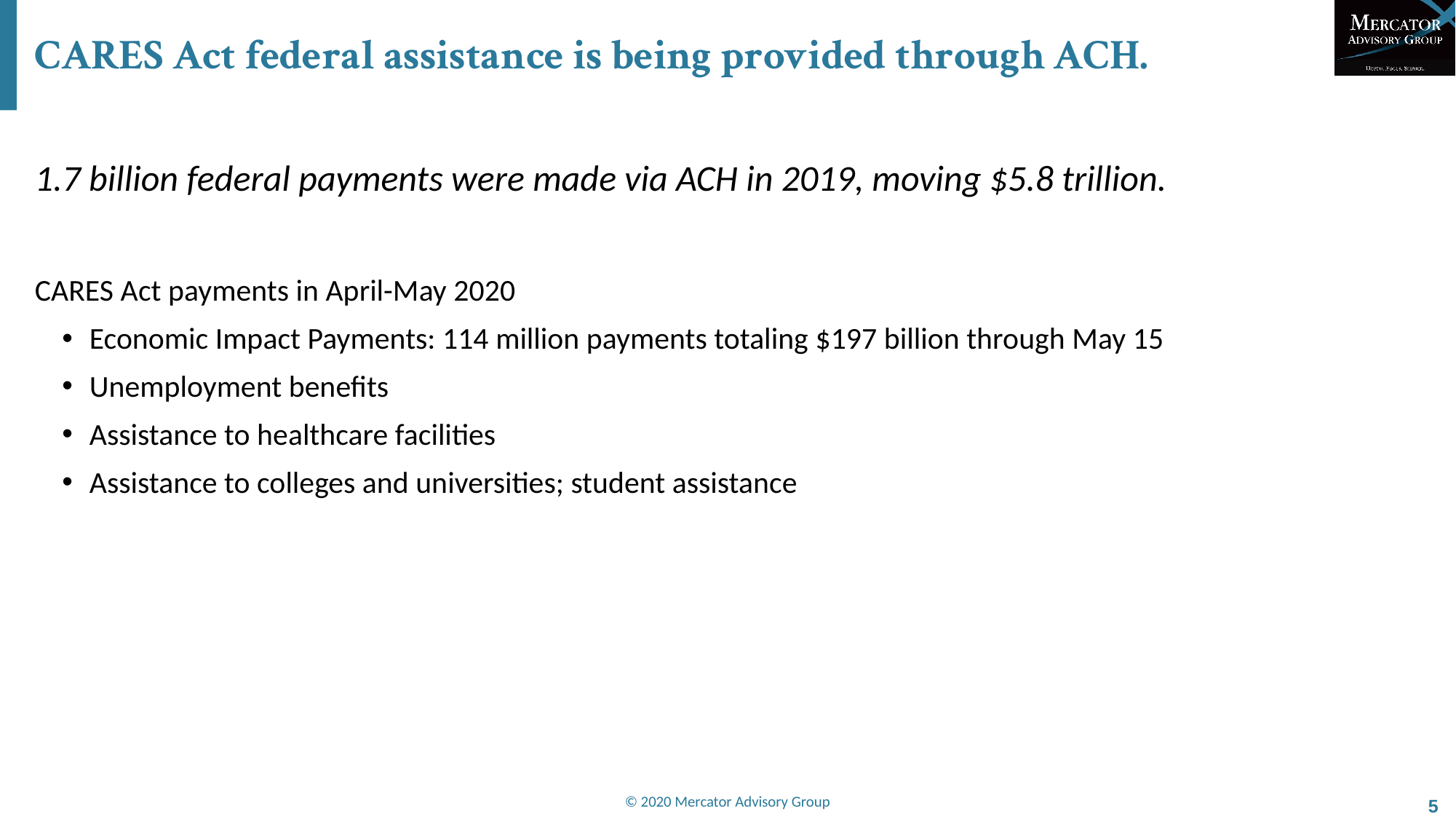

# CARES Act federal assistance is being provided through ACH.
1.7 billion federal payments were made via ACH in 2019, moving $5.8 trillion.

CARES Act payments in April-May 2020
Economic Impact Payments: 114 million payments totaling $197 billion through May 15
Unemployment benefits
Assistance to healthcare facilities
Assistance to colleges and universities; student assistance
© 2020 Mercator Advisory Group
5